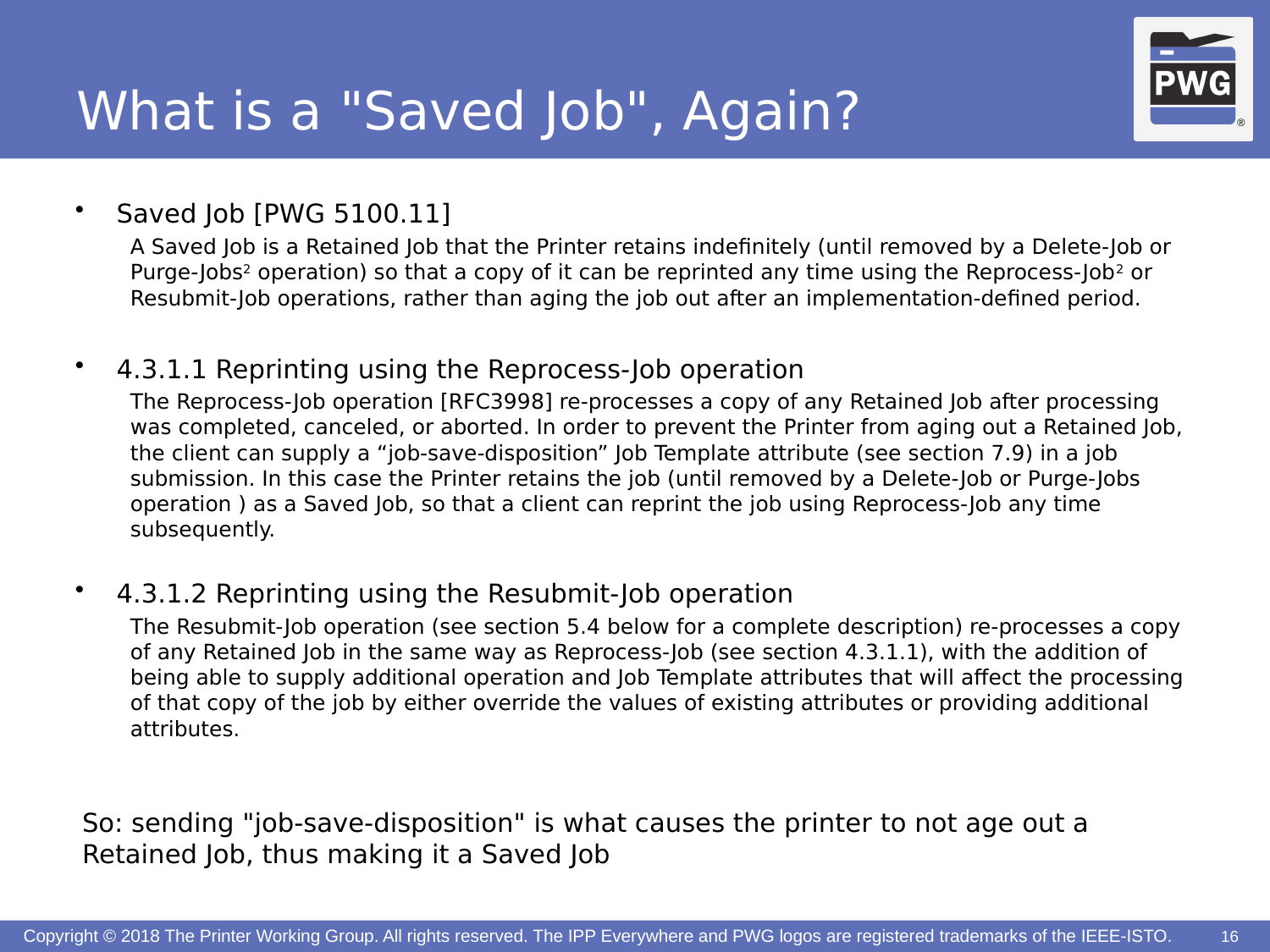

# What is a "Saved Job", Again?
Saved Job [PWG 5100.11]
A Saved Job is a Retained Job that the Printer retains indefinitely (until removed by a Delete-Job or Purge-Jobs2 operation) so that a copy of it can be reprinted any time using the Reprocess-Job2 or Resubmit-Job operations, rather than aging the job out after an implementation-defined period.

4.3.1.1 Reprinting using the Reprocess-Job operation
The Reprocess-Job operation [RFC3998] re-processes a copy of any Retained Job after processing was completed, canceled, or aborted. In order to prevent the Printer from aging out a Retained Job, the client can supply a “job-save-disposition” Job Template attribute (see section 7.9) in a job submission. In this case the Printer retains the job (until removed by a Delete-Job or Purge-Jobs operation ) as a Saved Job, so that a client can reprint the job using Reprocess-Job any time subsequently.

4.3.1.2 Reprinting using the Resubmit-Job operation
The Resubmit-Job operation (see section 5.4 below for a complete description) re-processes a copy of any Retained Job in the same way as Reprocess-Job (see section 4.3.1.1), with the addition of being able to supply additional operation and Job Template attributes that will affect the processing of that copy of the job by either override the values of existing attributes or providing additional attributes.

So: sending "job-save-disposition" is what causes the printer to not age out a Retained Job, thus making it a Saved Job
16